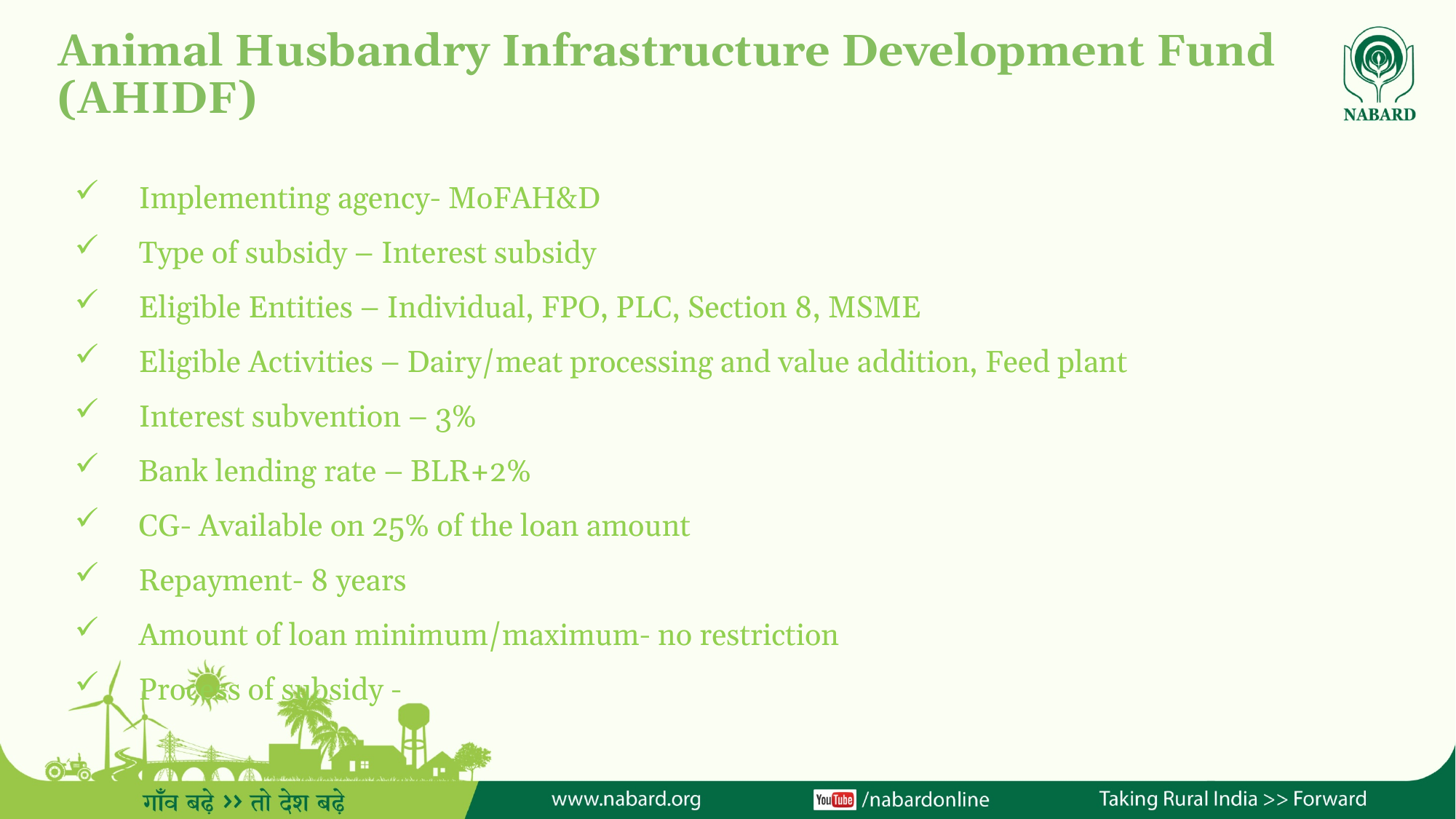

# Animal Husbandry Infrastructure Development Fund (AHIDF)
Implementing agency- MoFAH&D
Type of subsidy – Interest subsidy
Eligible Entities – Individual, FPO, PLC, Section 8, MSME
Eligible Activities – Dairy/meat processing and value addition, Feed plant
Interest subvention – 3%
Bank lending rate – BLR+2%
CG- Available on 25% of the loan amount
Repayment- 8 years
Amount of loan minimum/maximum- no restriction
Process of subsidy -